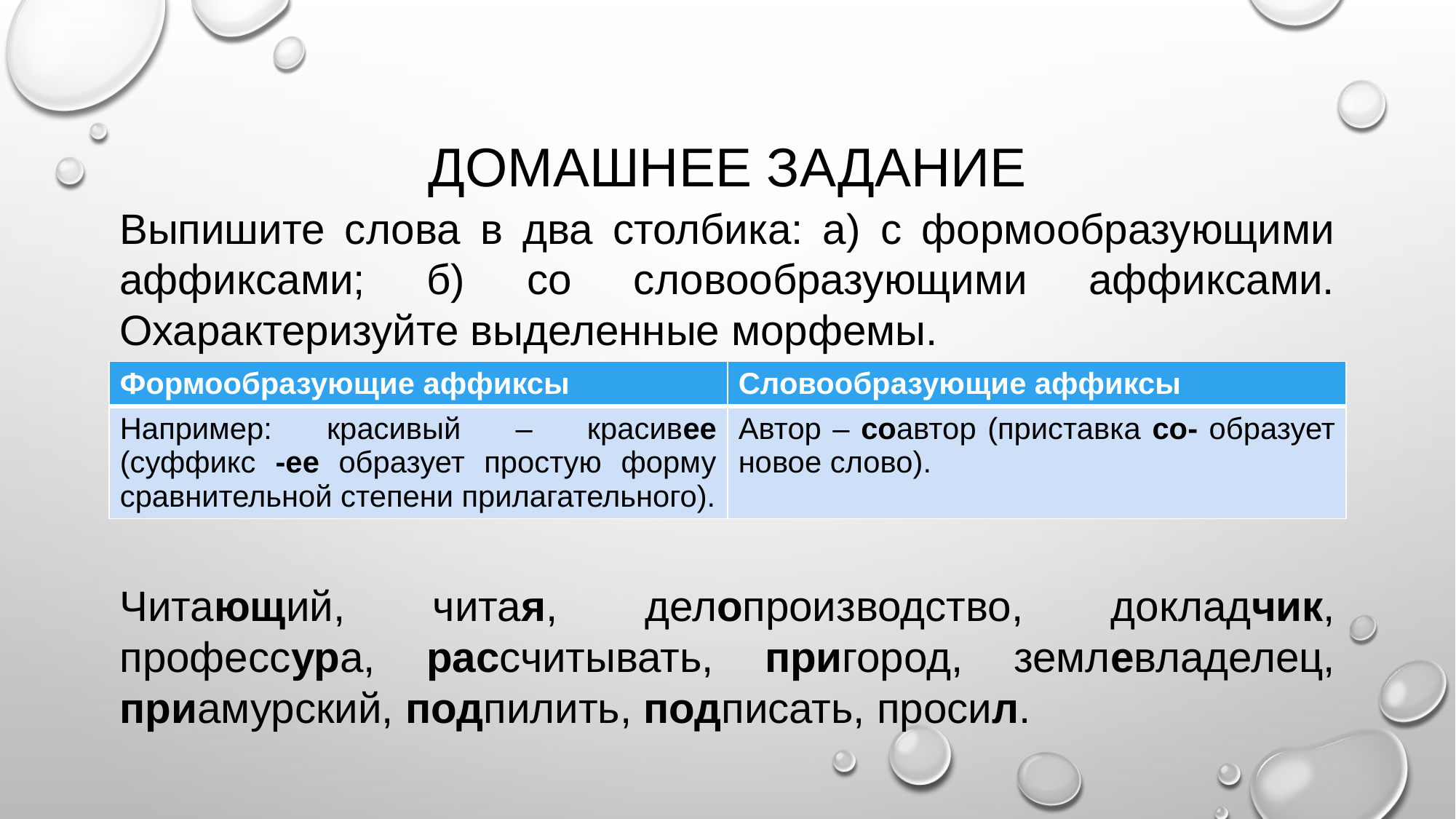

# Домашнее задание
Выпишите слова в два столбика: а) с формообразующими аффиксами; б) со словообразующими аффиксами. Охарактеризуйте выделенные морфемы.
| Формообразующие аффиксы | Словообразующие аффиксы |
| --- | --- |
| Например: красивый – красивее (суффикс -ее образует простую форму сравнительной степени прилагательного). | Автор – соавтор (приставка со- образует новое слово). |
Читающий, читая, делопроизводство, докладчик, профессура, рассчитывать, пригород, землевладелец, приамурский, подпилить, подписать, просил.